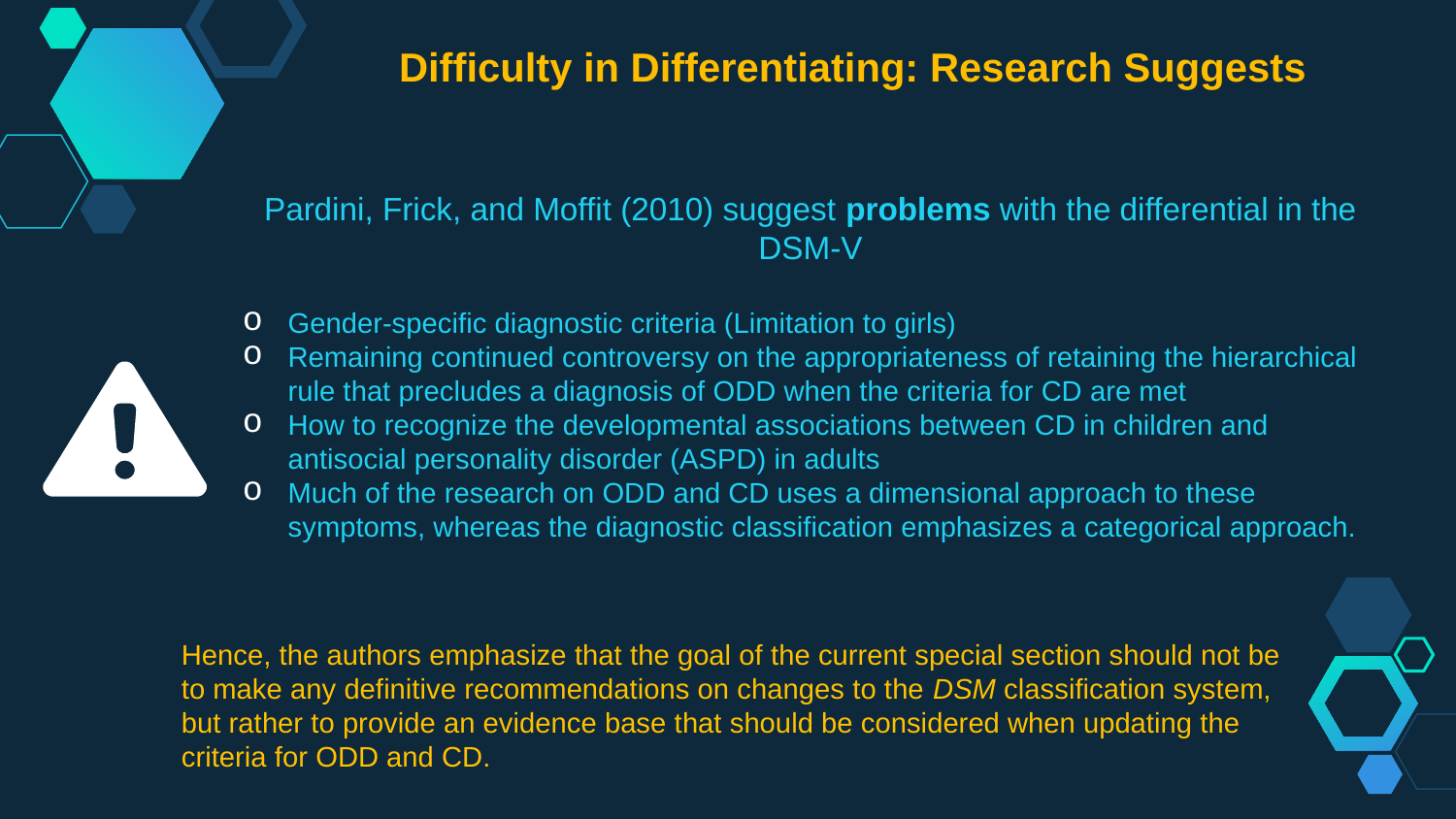

Difficulty in Differentiating: Research Suggests
Pardini, Frick, and Moffit (2010) suggest problems with the differential in the DSM-V

Gender-specific diagnostic criteria (Limitation to girls)
Remaining continued controversy on the appropriateness of retaining the hierarchical rule that precludes a diagnosis of ODD when the criteria for CD are met
How to recognize the developmental associations between CD in children and antisocial personality disorder (ASPD) in adults
Much of the research on ODD and CD uses a dimensional approach to these symptoms, whereas the diagnostic classification emphasizes a categorical approach.

Hence, the authors emphasize that the goal of the current special section should not be to make any definitive recommendations on changes to the DSM classification system, but rather to provide an evidence base that should be considered when updating the criteria for ODD and CD.